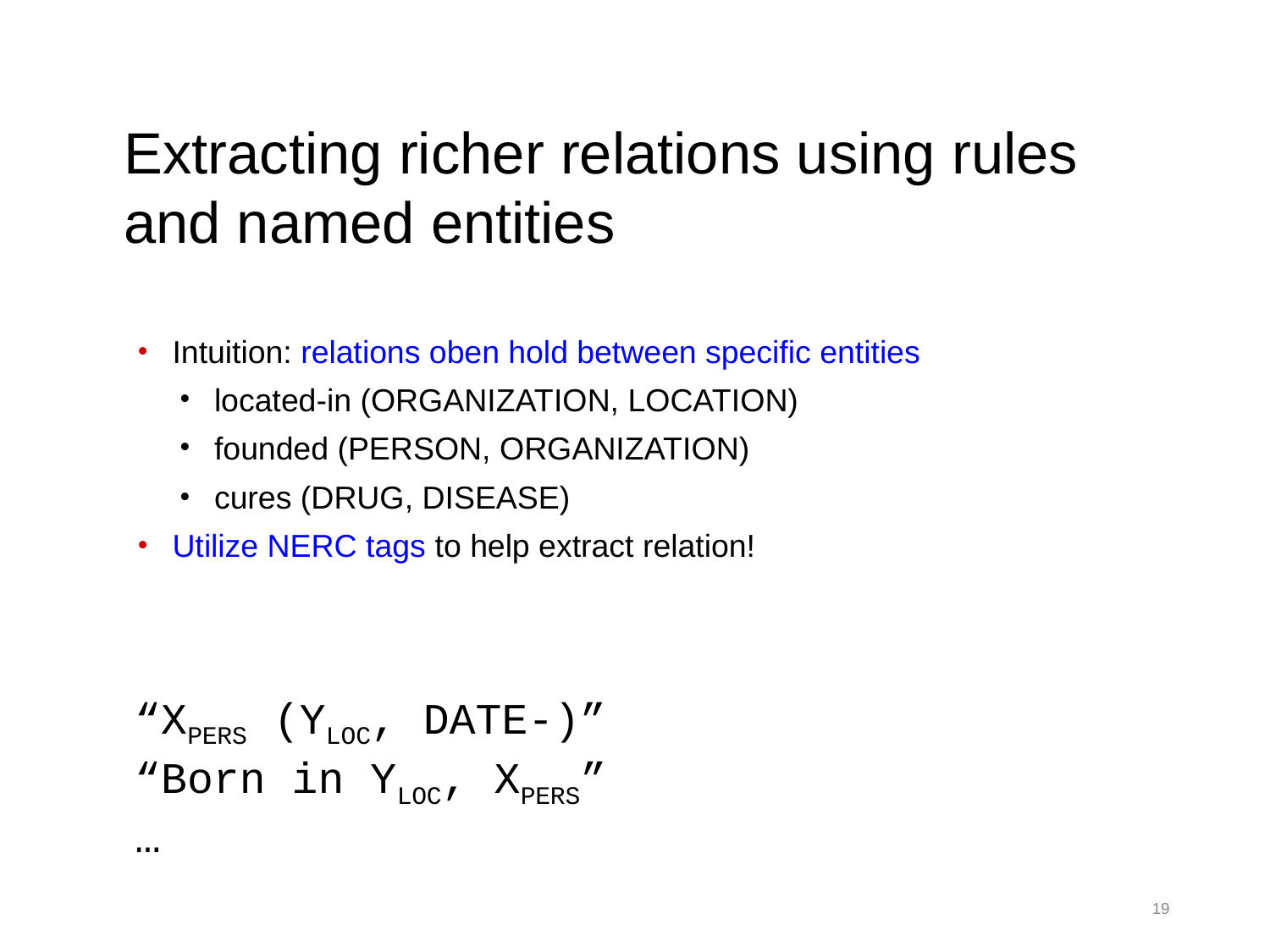

# Extracting richer relations using rules and named entities
Intuition: relations oben hold between specific entities
located-in (ORGANIZATION, LOCATION)
founded (PERSON, ORGANIZATION)
cures (DRUG, DISEASE)
Utilize NERC tags to help extract relation!
“XPERS (YLOC, DATE-)”
“Born in YLOC, XPERS”
…
19